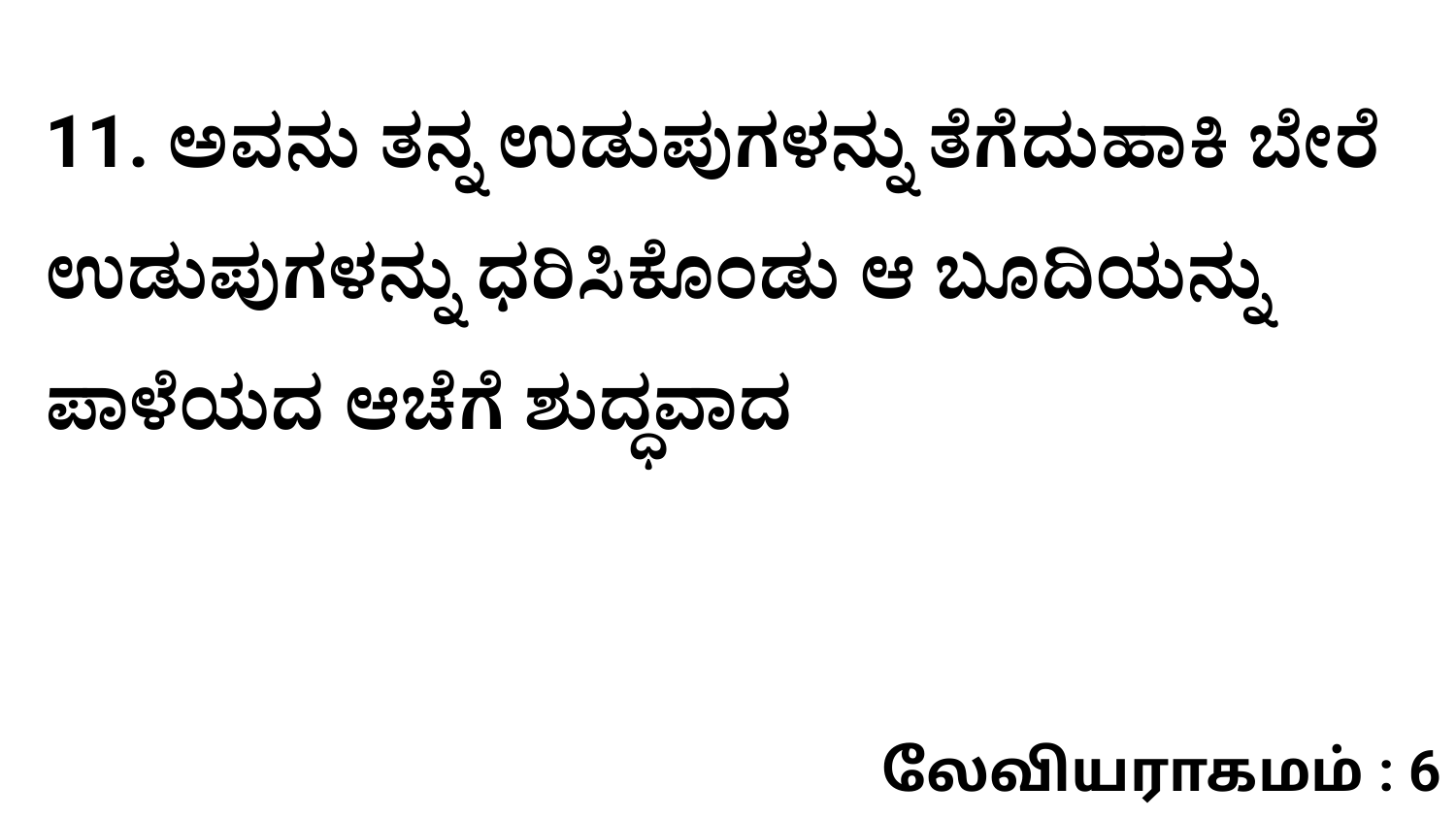

11. ಅವನು ತನ್ನ ಉಡುಪುಗಳನ್ನು ತೆಗೆದುಹಾಕಿ ಬೇರೆ ಉಡುಪುಗಳನ್ನು ಧರಿಸಿಕೊಂಡು ಆ ಬೂದಿಯನ್ನು ಪಾಳೆಯದ ಆಚೆಗೆ ಶುದ್ಧವಾದ
லேவியராகமம் : 6